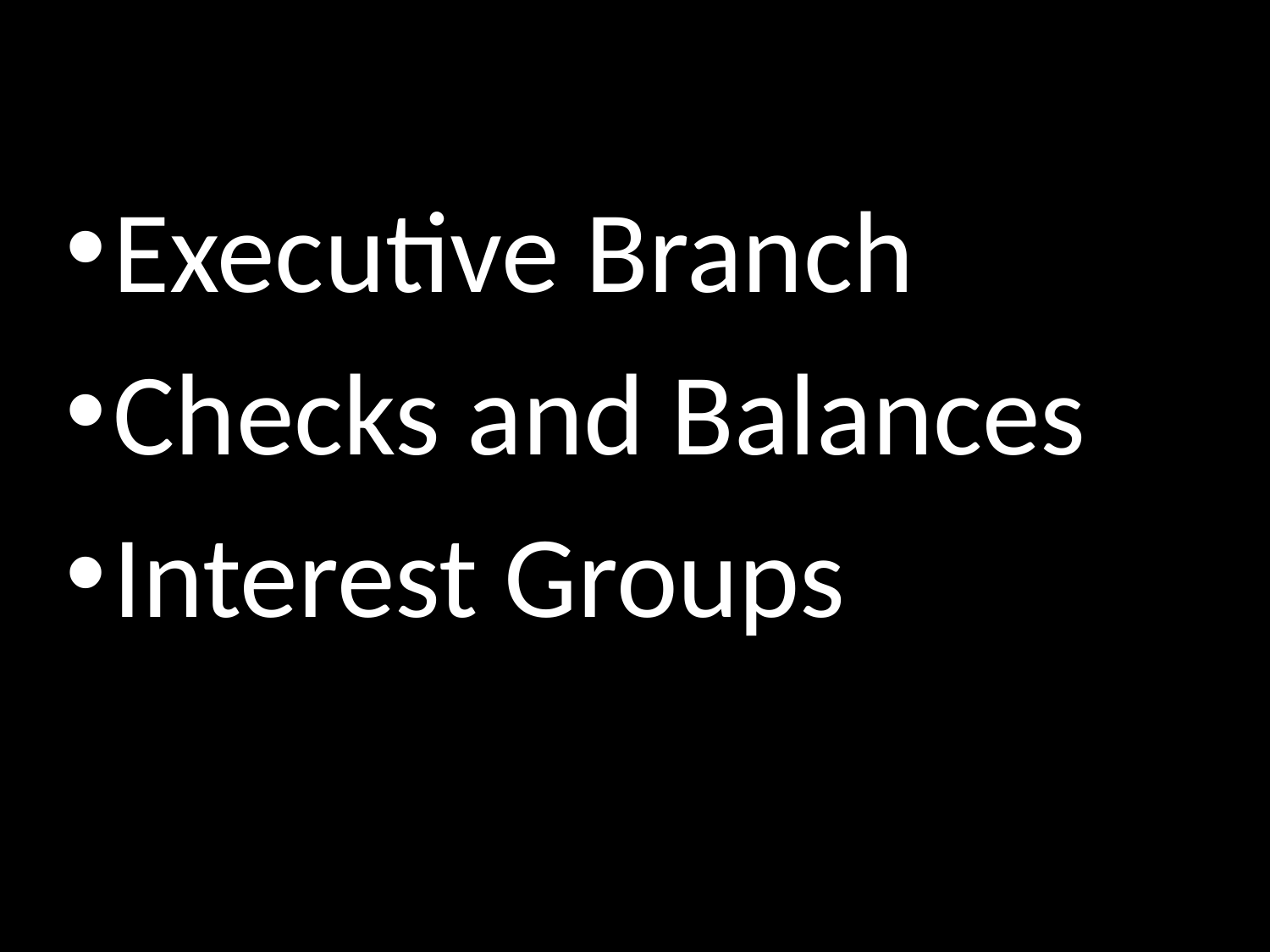

Executive Branch
Checks and Balances
Interest Groups